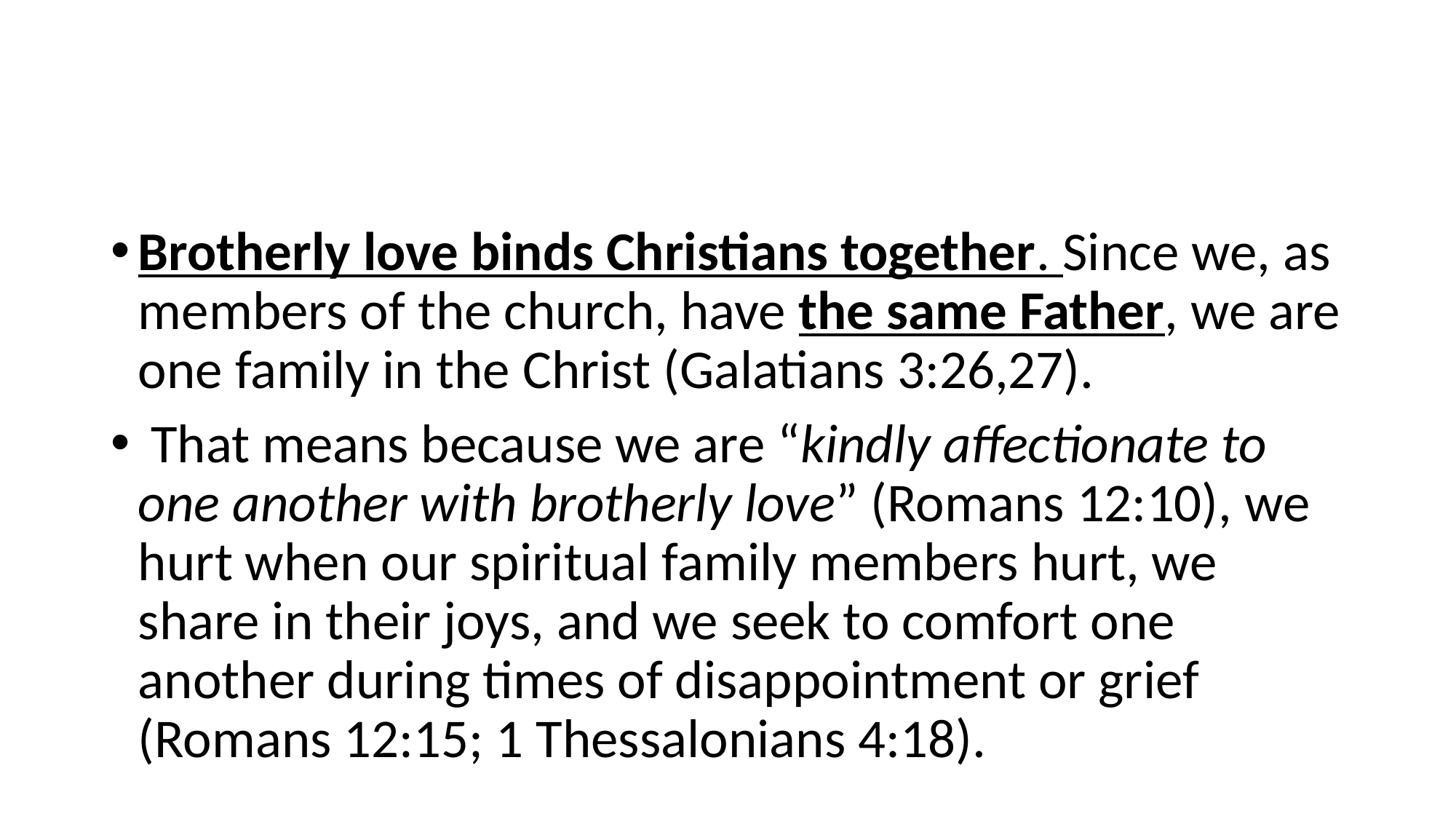

#
Brotherly love binds Christians together. Since we, as members of the church, have the same Father, we are one family in the Christ (Galatians 3:26,27).
 That means because we are “kindly affectionate to one another with brotherly love” (Romans 12:10), we hurt when our spiritual family members hurt, we share in their joys, and we seek to comfort one another during times of disappointment or grief (Romans 12:15; 1 Thessalonians 4:18).